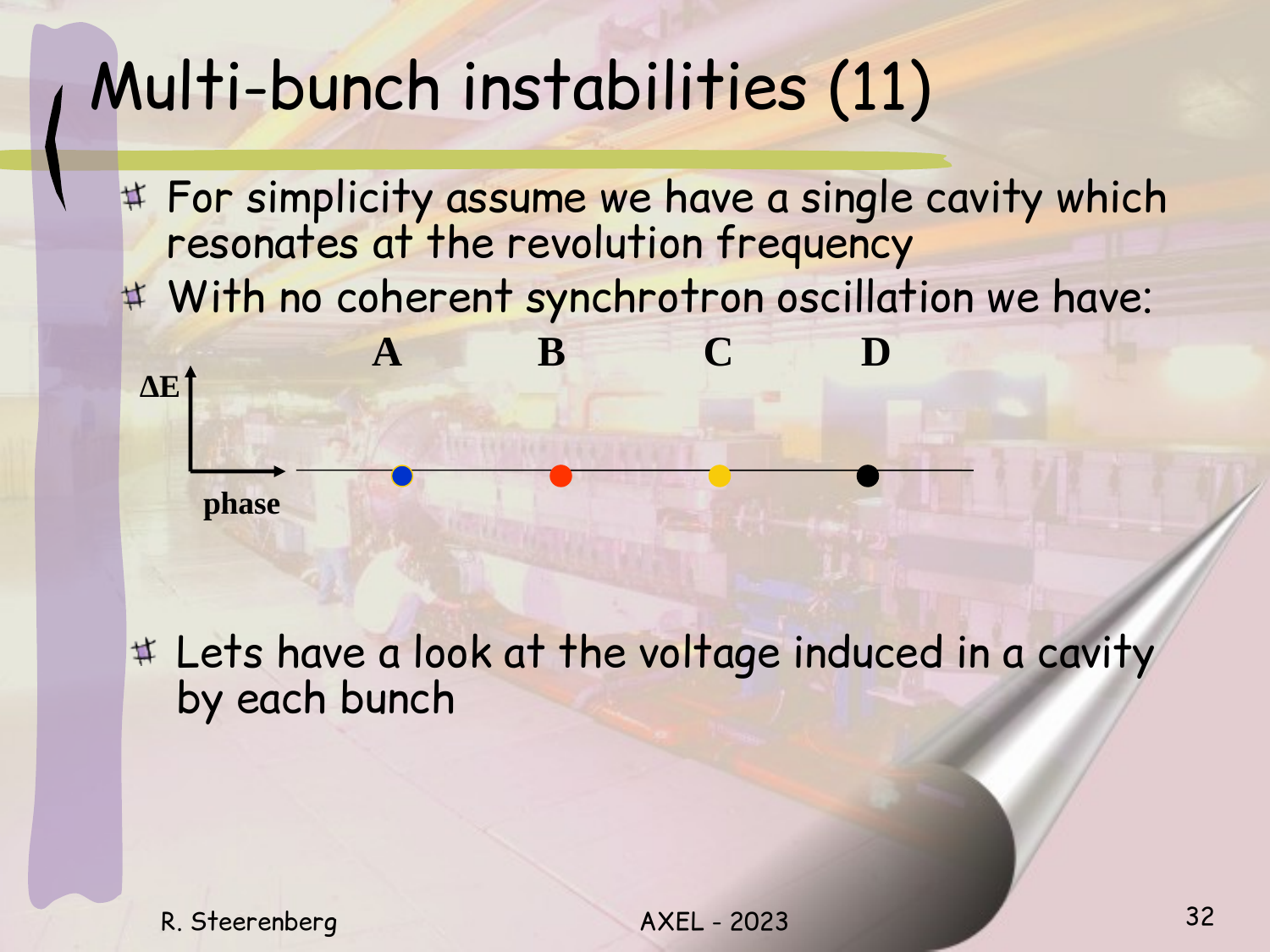

# Multi-bunch instabilities (11)
For simplicity assume we have a single cavity which resonates at the revolution frequency
With no coherent synchrotron oscillation we have:
 A             B             C            D
∆E

phase
Lets have a look at the voltage induced in a cavity by each bunch
R. Steerenberg
AXEL - 2023
32